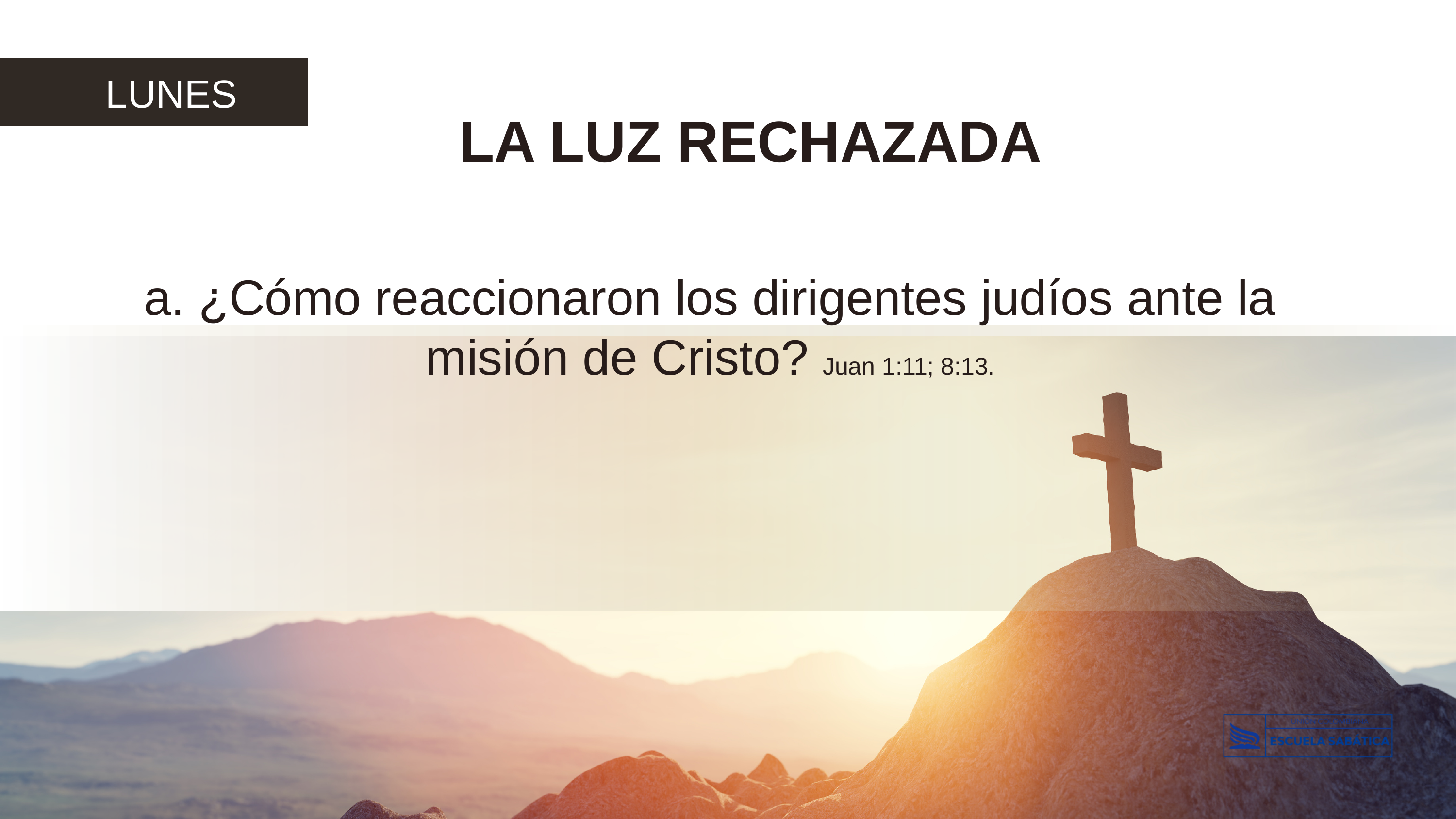

LUNES
LA LUZ RECHAZADA
a. ¿Cómo reaccionaron los dirigentes judíos ante la misión de Cristo? Juan 1:11; 8:13.